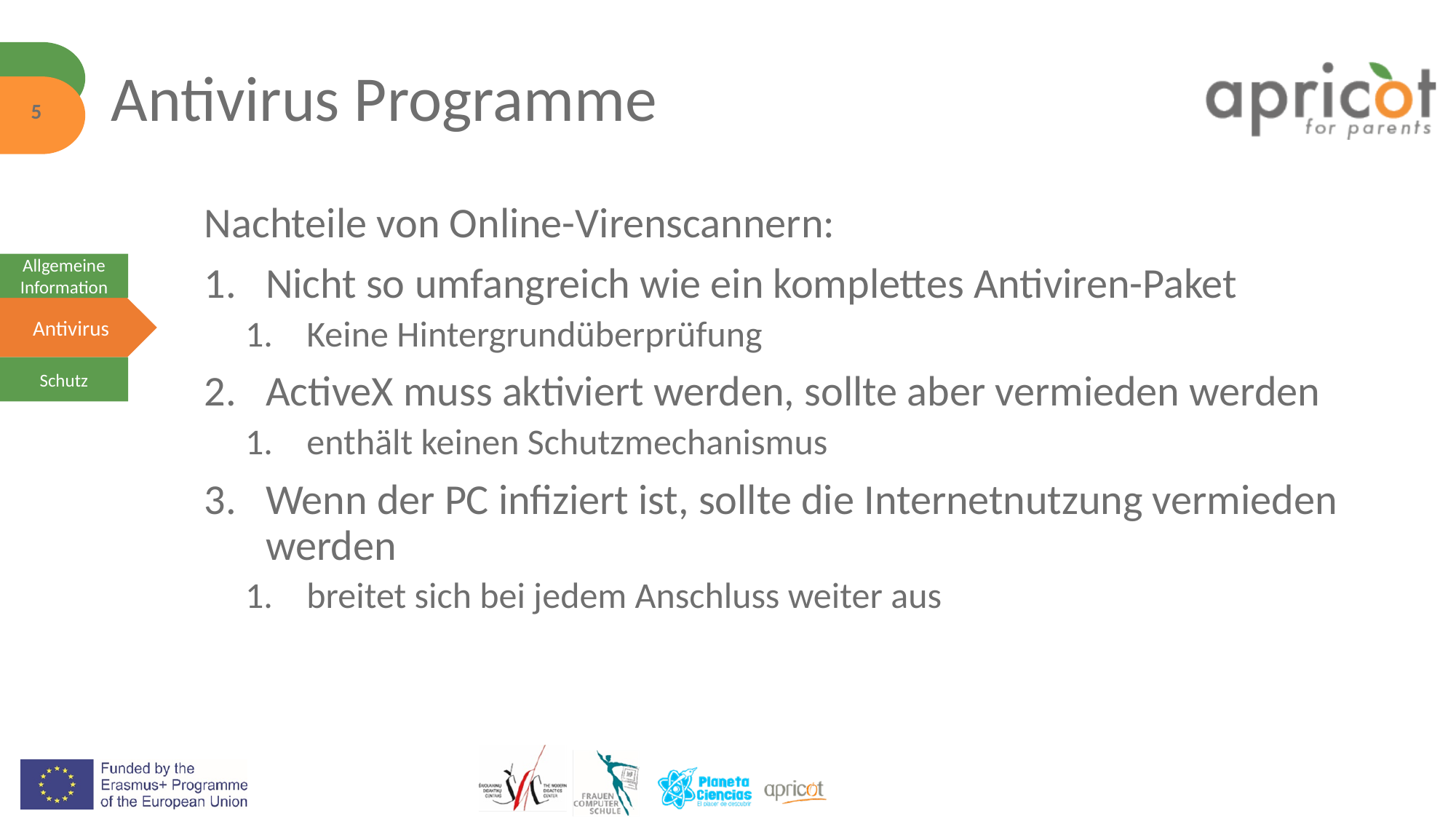

# Antivirus Programme
5
Nachteile von Online-Virenscannern:
Nicht so umfangreich wie ein komplettes Antiviren-Paket
Keine Hintergrundüberprüfung
ActiveX muss aktiviert werden, sollte aber vermieden werden
enthält keinen Schutzmechanismus
Wenn der PC infiziert ist, sollte die Internetnutzung vermieden werden
breitet sich bei jedem Anschluss weiter aus
Allgemeine Information
Antivirus
Schutz